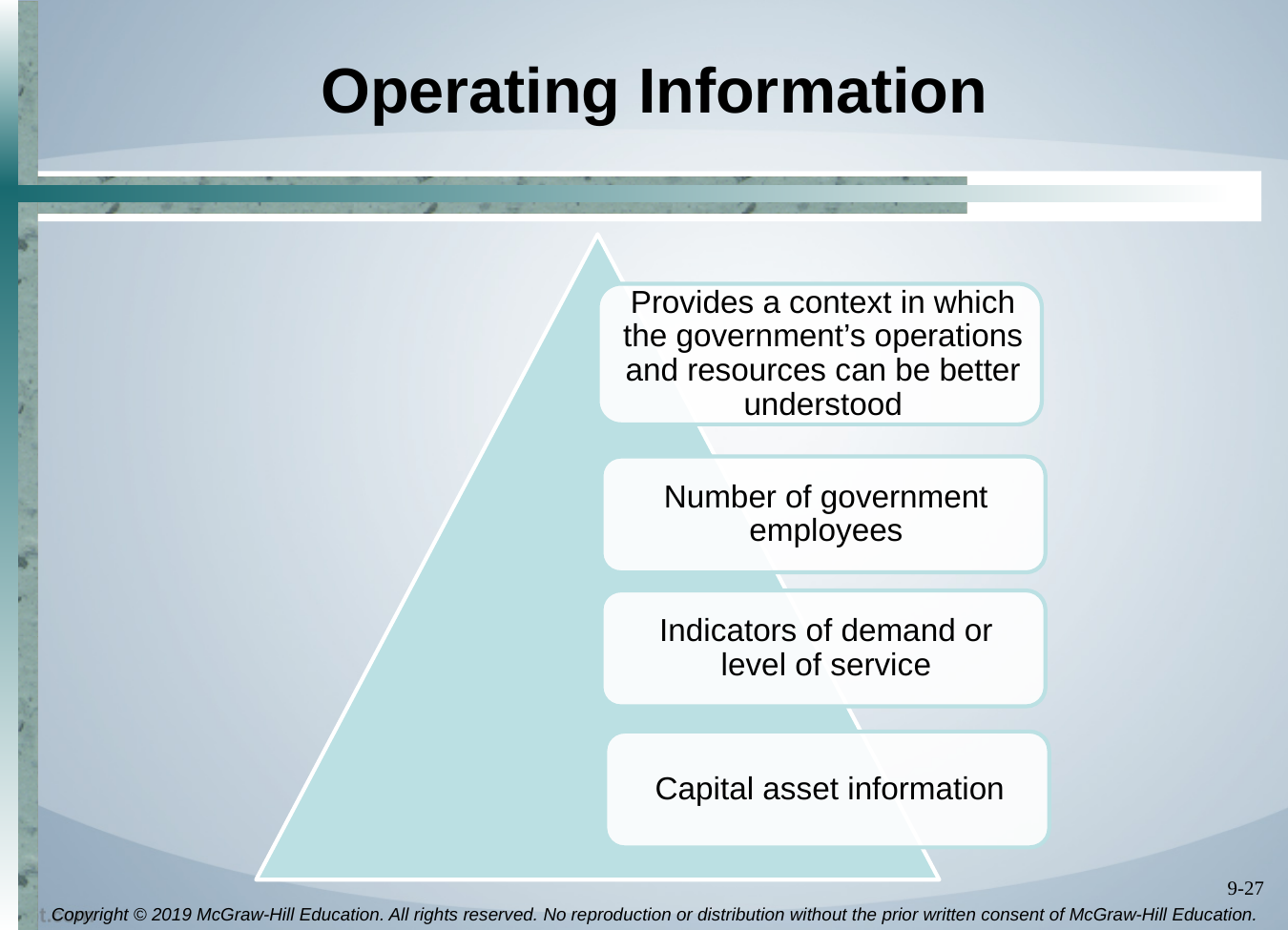

# Operating Information
Provides a context in which the government’s operations and resources can be better understood
Number of government employees
Indicators of demand or level of service
Capital asset information